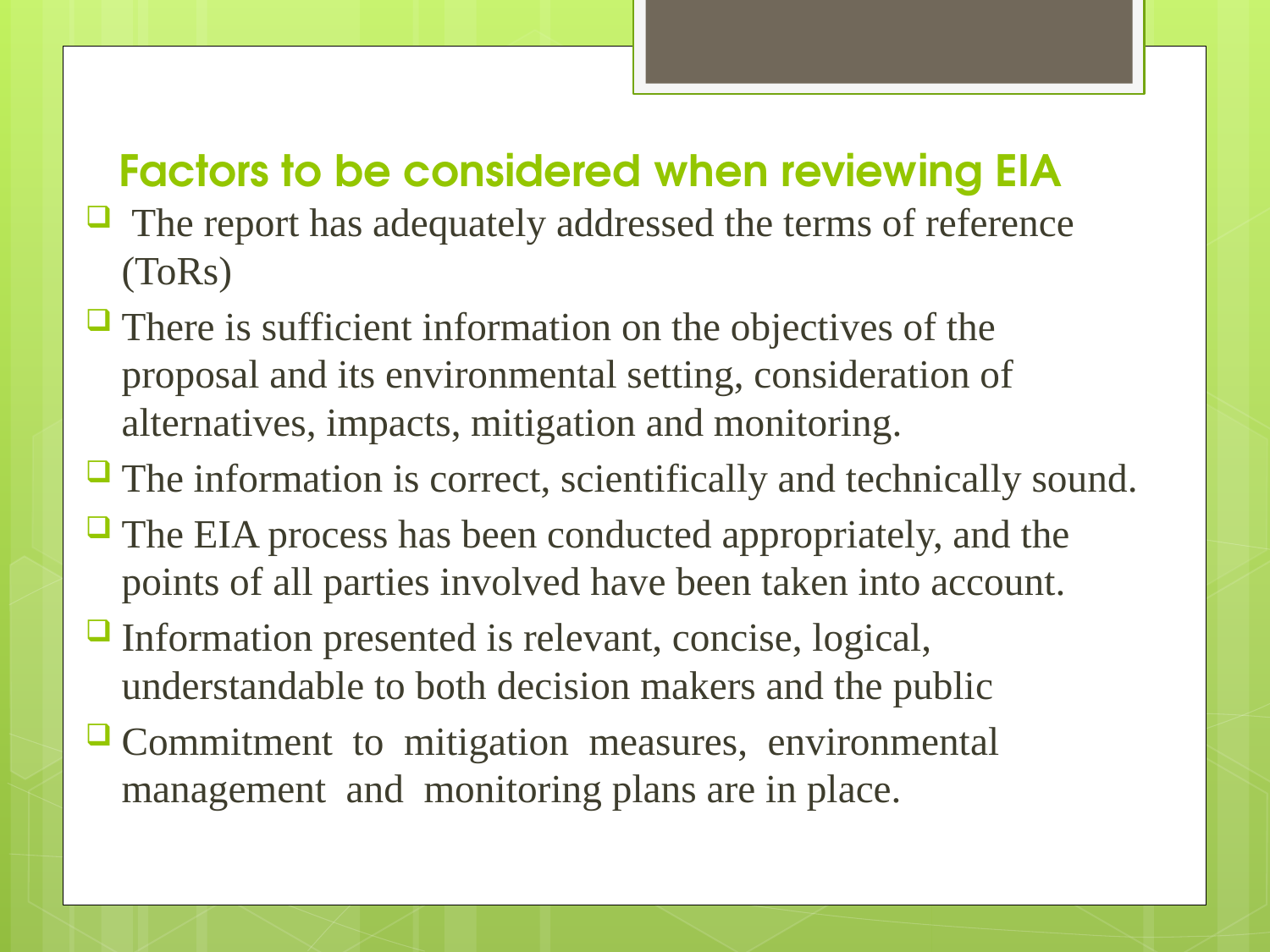

# Factors to be considered when reviewing EIA
 The report has adequately addressed the terms of reference (ToRs)
There is sufficient information on the objectives of the proposal and its environmental setting, consideration of alternatives, impacts, mitigation and monitoring.
The information is correct, scientifically and technically sound.
The EIA process has been conducted appropriately, and the points of all parties involved have been taken into account.
Information presented is relevant, concise, logical, understandable to both decision makers and the public
Commitment  to  mitigation  measures,  environmental  management  and  monitoring plans are in place.